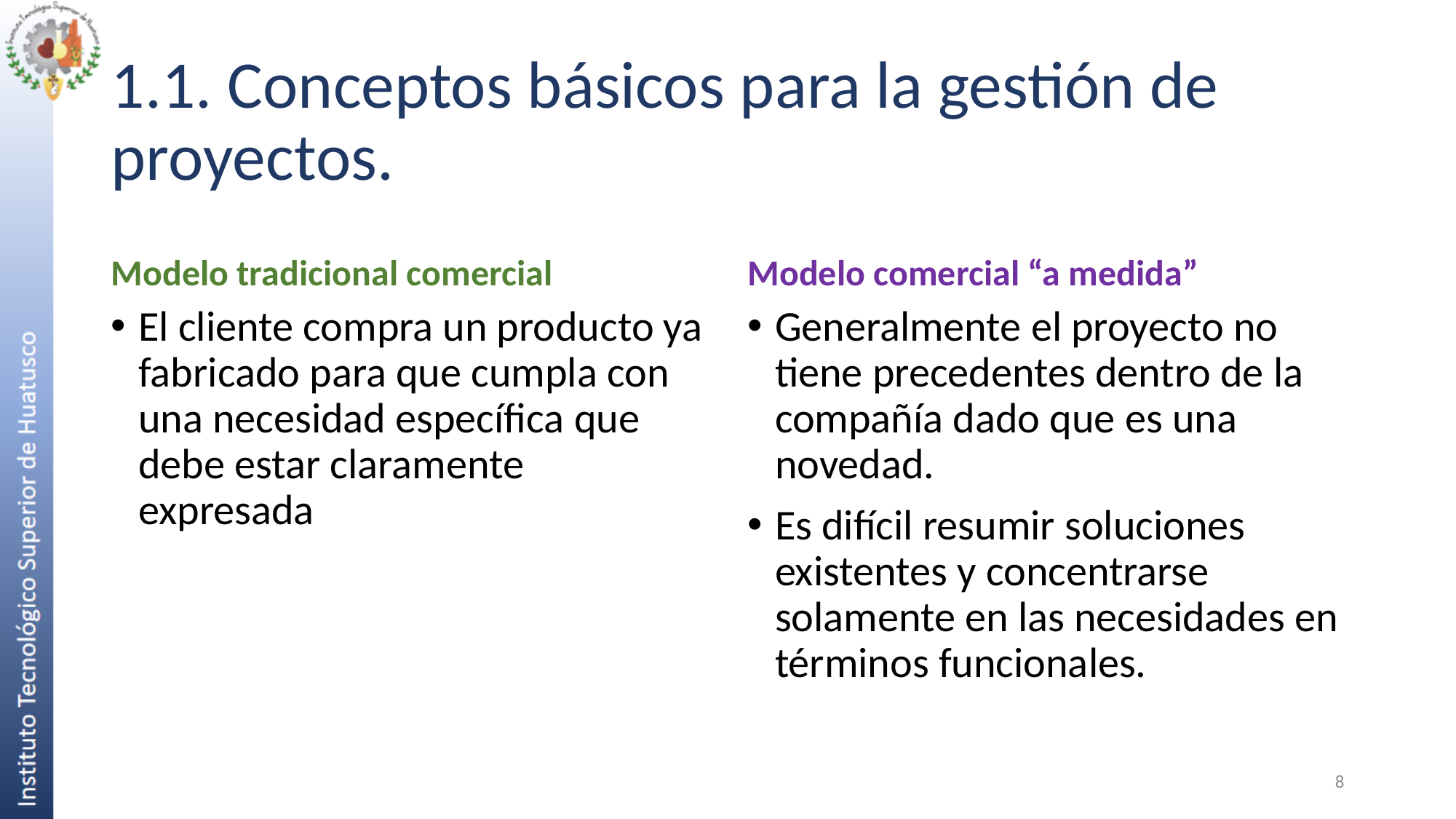

# 1.1. Conceptos básicos para la gestión de proyectos.
Modelo tradicional comercial
Modelo comercial “a medida”
El cliente compra un producto ya fabricado para que cumpla con una necesidad específica que debe estar claramente expresada
Generalmente el proyecto no tiene precedentes dentro de la compañía dado que es una novedad.
Es difícil resumir soluciones existentes y concentrarse solamente en las necesidades en términos funcionales.
8